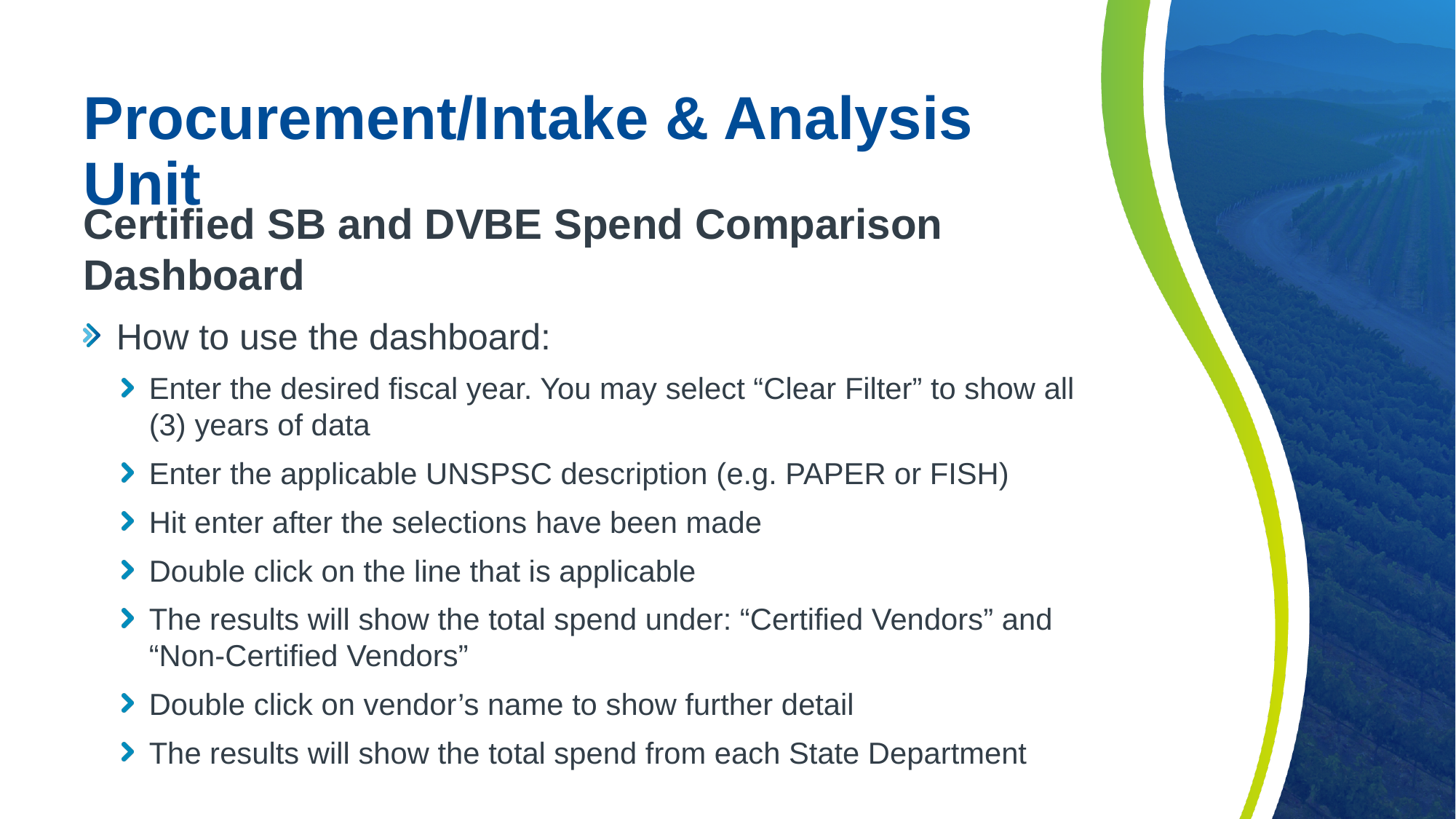

# Procurement/Intake & Analysis Unit
Certified SB and DVBE Spend Comparison Dashboard
How to use the dashboard:
Enter the desired fiscal year. You may select “Clear Filter” to show all (3) years of data
Enter the applicable UNSPSC description (e.g. PAPER or FISH)
Hit enter after the selections have been made
Double click on the line that is applicable
The results will show the total spend under: “Certified Vendors” and “Non-Certified Vendors”
Double click on vendor’s name to show further detail
The results will show the total spend from each State Department